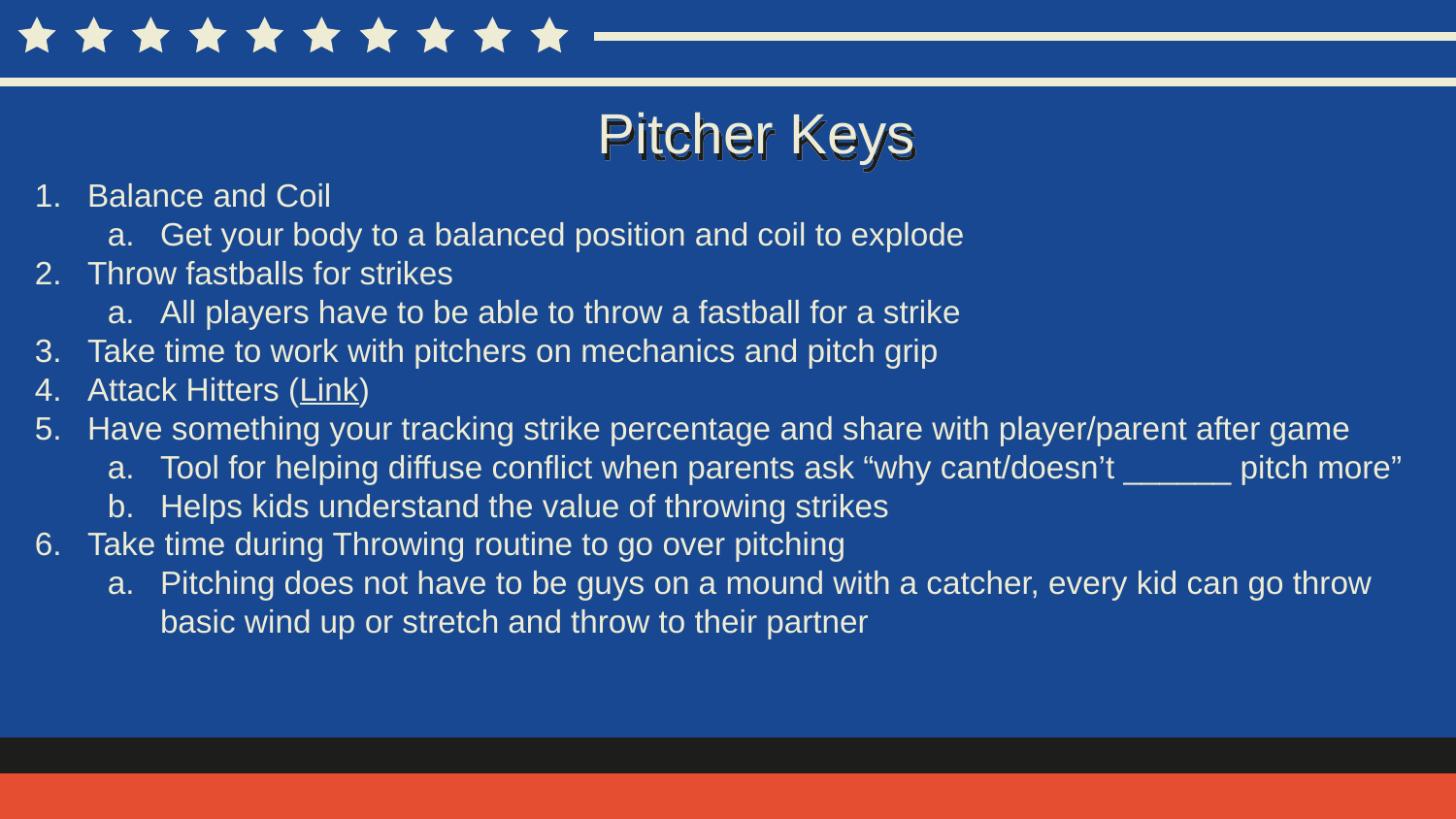

# Pitcher Keys
Balance and Coil
Get your body to a balanced position and coil to explode
Throw fastballs for strikes
All players have to be able to throw a fastball for a strike
Take time to work with pitchers on mechanics and pitch grip
Attack Hitters (Link)
Have something your tracking strike percentage and share with player/parent after game
Tool for helping diffuse conflict when parents ask “why cant/doesn’t ______ pitch more”
Helps kids understand the value of throwing strikes
Take time during Throwing routine to go over pitching
Pitching does not have to be guys on a mound with a catcher, every kid can go throw basic wind up or stretch and throw to their partner